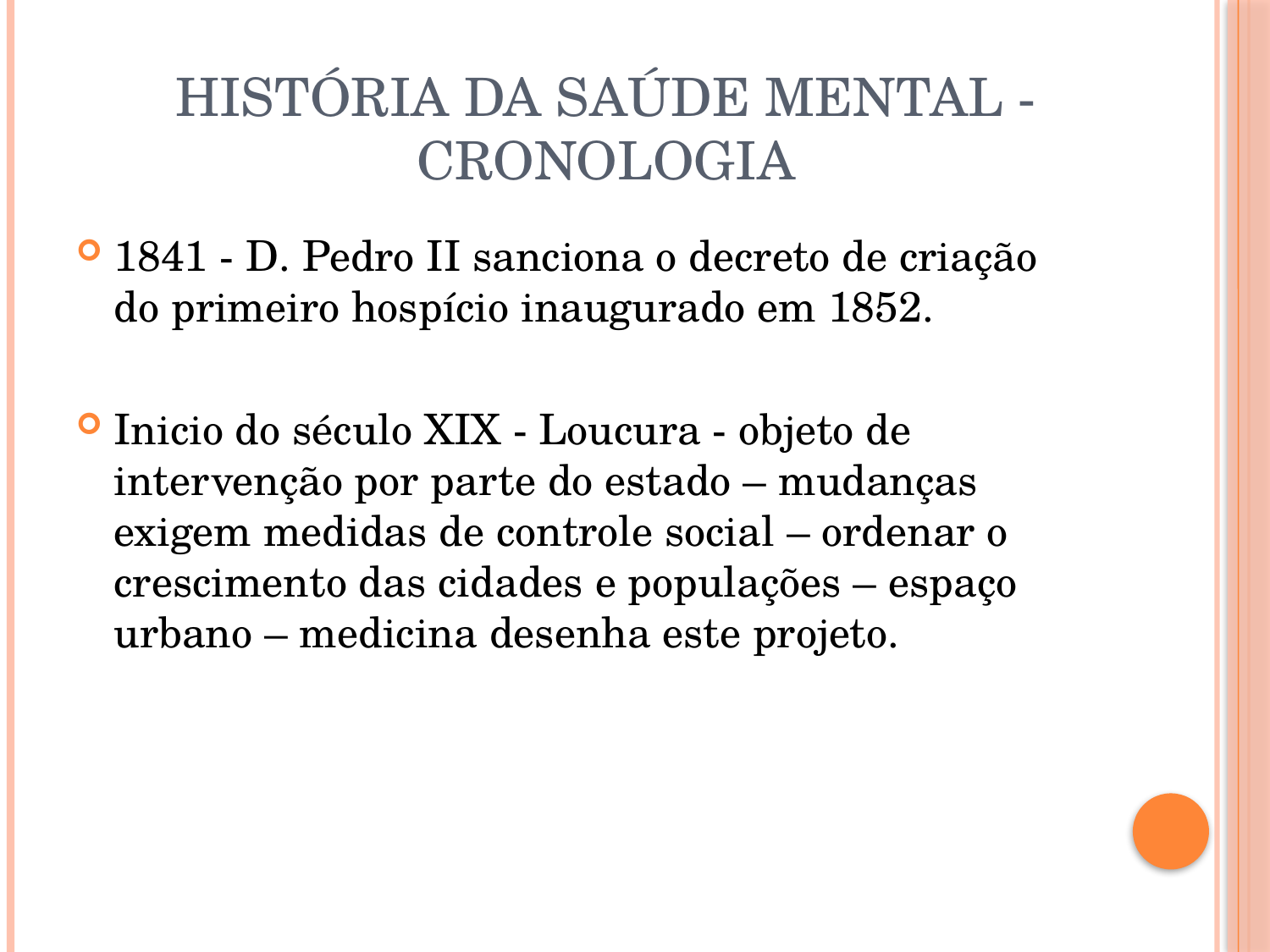

# História da saúde mental - Cronologia
1841 - D. Pedro II sanciona o decreto de criação do primeiro hospício inaugurado em 1852.

Inicio do século XIX - Loucura - objeto de intervenção por parte do estado – mudanças exigem medidas de controle social – ordenar o crescimento das cidades e populações – espaço urbano – medicina desenha este projeto.